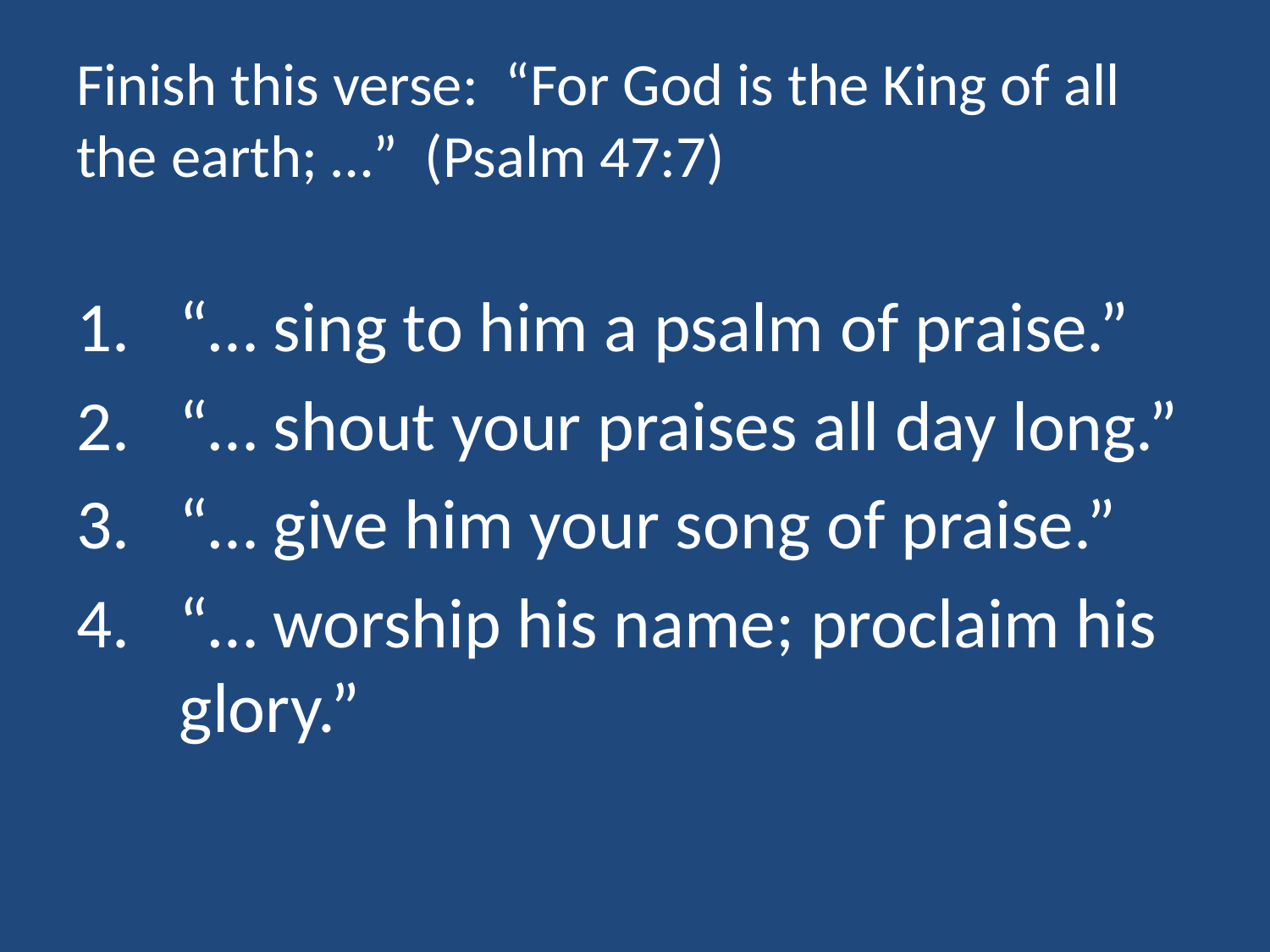

# Finish this verse:  “For God is the King of all the earth; …”  (Psalm 47:7)
“… sing to him a psalm of praise.”
“… shout your praises all day long.”
“… give him your song of praise.”
“… worship his name; proclaim his glory.”